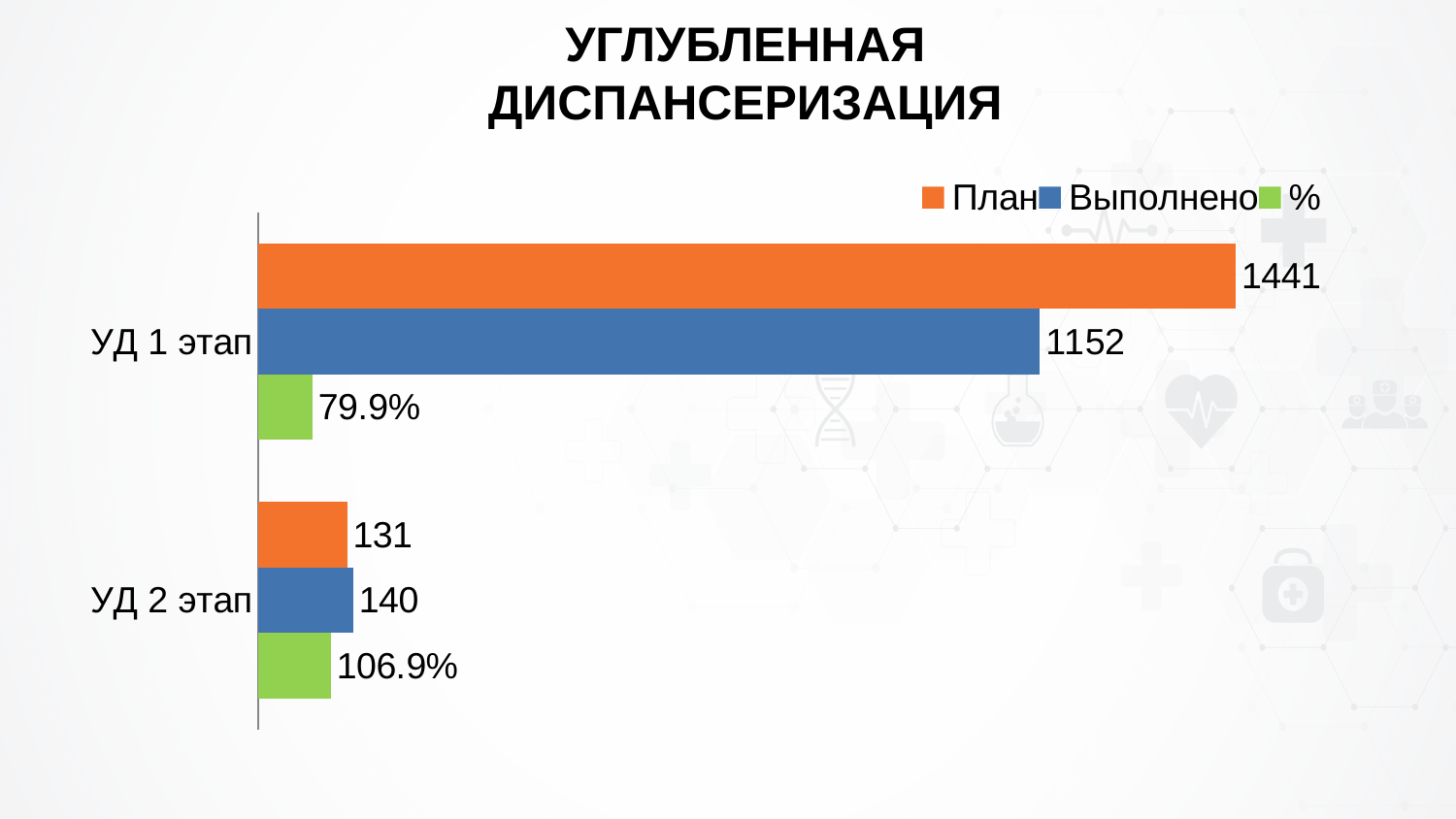

# УГЛУБЛЕННАЯ ДИСПАНСЕРИЗАЦИЯ

### Chart

| Category | % | Выполнено | План |
|---|---|---|---|
| УД 2 этап | 106.87 | 140.0 | 131.0 |
| УД 1 этап | 79.94 | 1152.0 | 1441.0 |